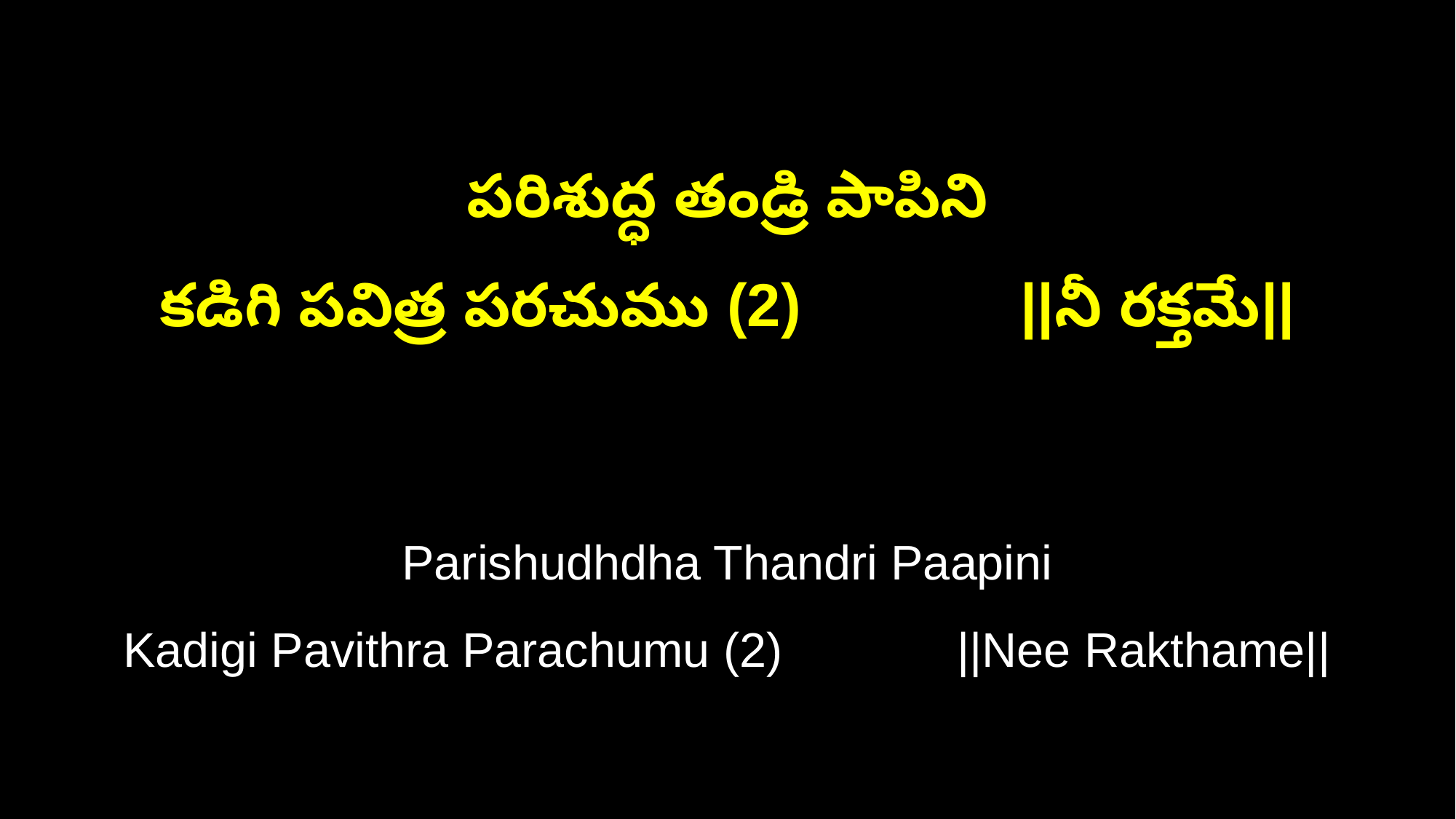

పరిశుద్ధ తండ్రి పాపిని
కడిగి పవిత్ర పరచుము (2)             ||నీ రక్తమే||
Parishudhdha Thandri Paapini
Kadigi Pavithra Parachumu (2)             ||Nee Rakthame||